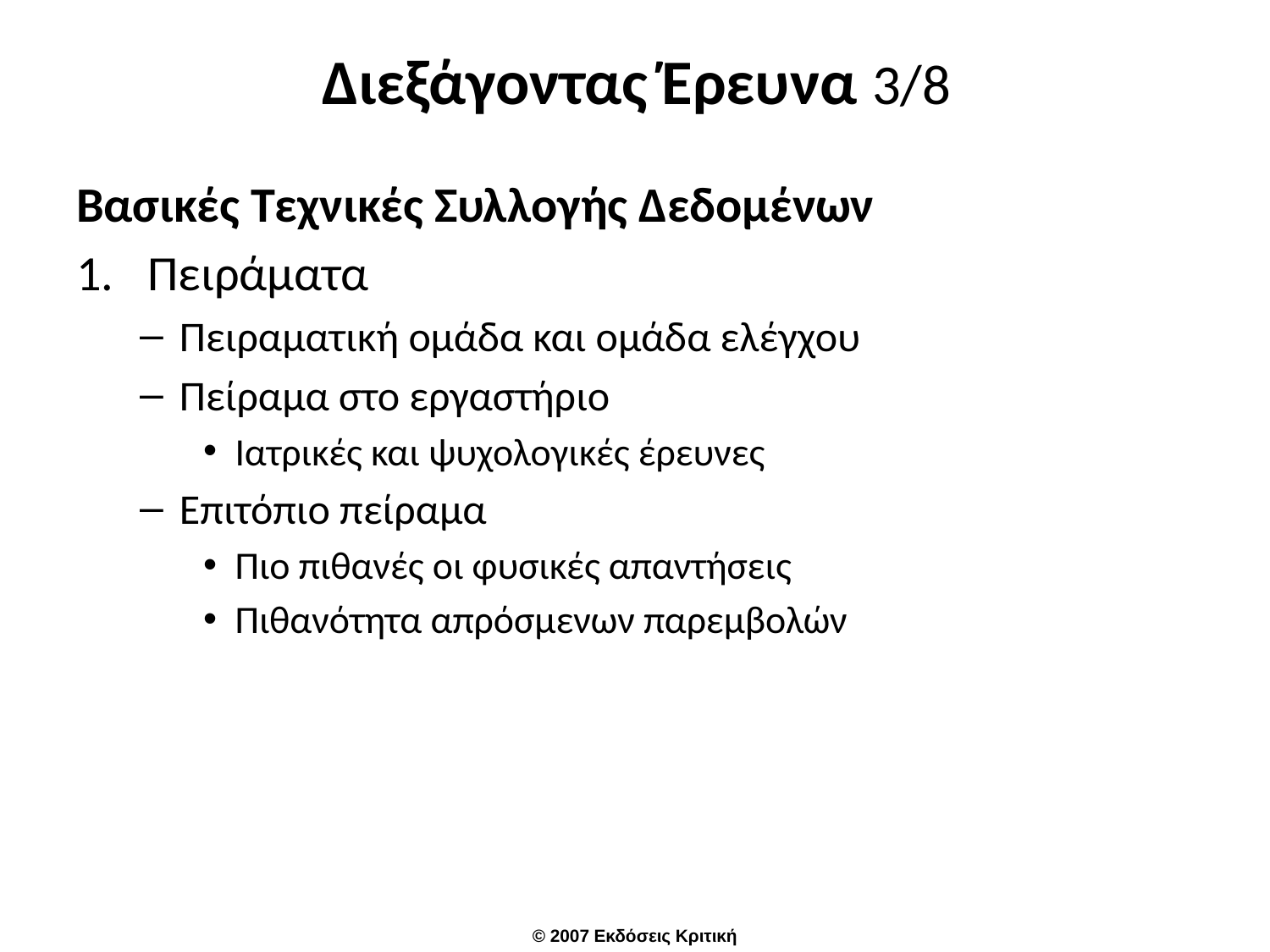

# Διεξάγοντας Έρευνα 3/8
Βασικές Τεχνικές Συλλογής Δεδομένων
Πειράματα
Πειραματική ομάδα και ομάδα ελέγχου
Πείραμα στο εργαστήριο
Ιατρικές και ψυχολογικές έρευνες
Επιτόπιο πείραμα
Πιο πιθανές οι φυσικές απαντήσεις
Πιθανότητα απρόσμενων παρεμβολών